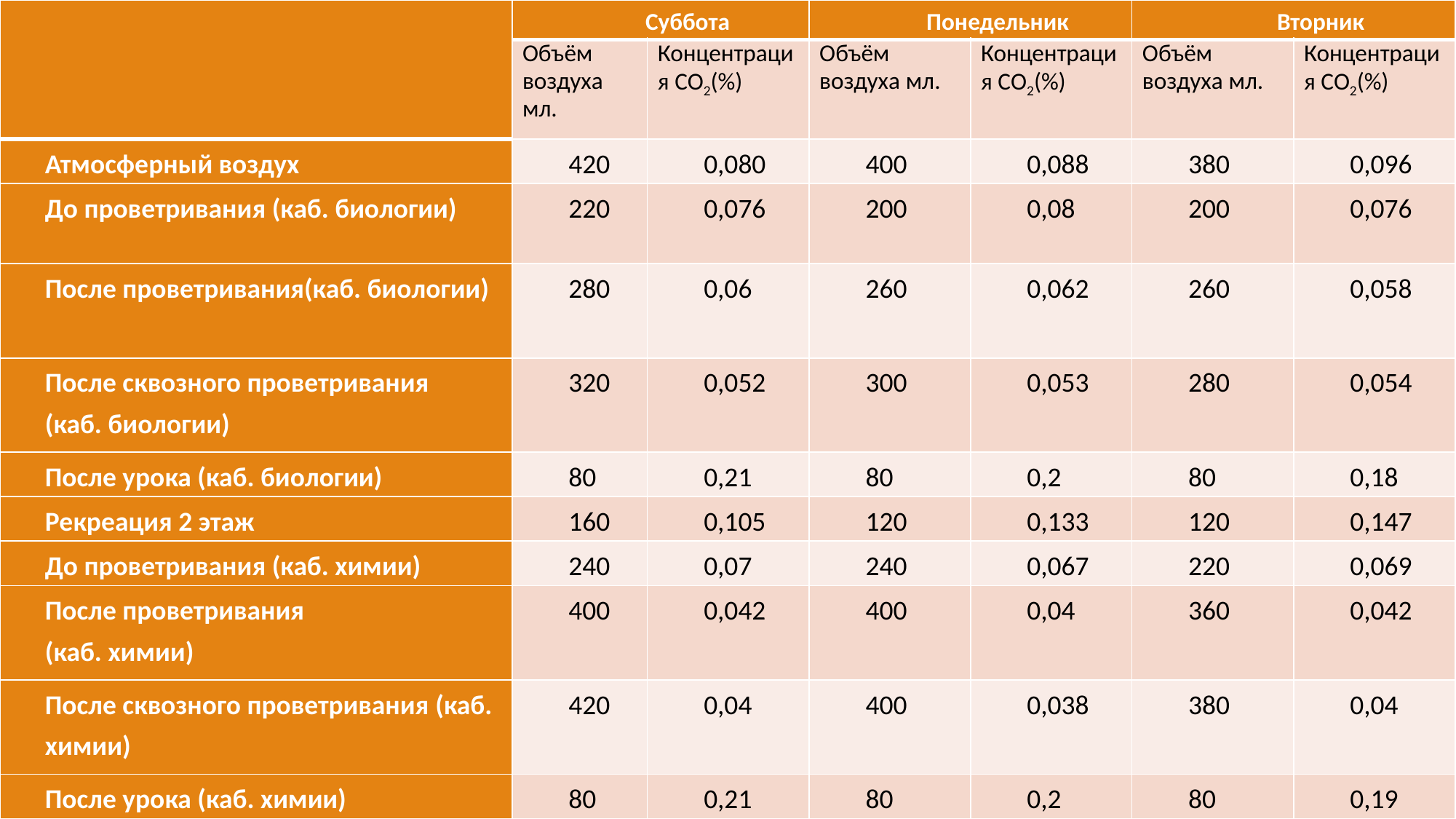

|  | Суббота |  | Понедельник |  | Вторник |  |
| --- | --- | --- | --- | --- | --- | --- |
|  | Объём воздуха мл. | Концентрация СО2(%) | Объём воздуха мл. | Концентрация СО2(%) | Объём воздуха мл. | Концентрация СО2(%) |
| Атмосферный воздух | 420 | 0,080 | 400 | 0,088 | 380 | 0,096 |
| До проветривания (каб. биологии) | 220 | 0,076 | 200 | 0,08 | 200 | 0,076 |
| После проветривания(каб. биологии) | 280 | 0,06 | 260 | 0,062 | 260 | 0,058 |
| После сквозного проветривания (каб. биологии) | 320 | 0,052 | 300 | 0,053 | 280 | 0,054 |
| После урока (каб. биологии) | 80 | 0,21 | 80 | 0,2 | 80 | 0,18 |
| Рекреация 2 этаж | 160 | 0,105 | 120 | 0,133 | 120 | 0,147 |
| До проветривания (каб. химии) | 240 | 0,07 | 240 | 0,067 | 220 | 0,069 |
| После проветривания (каб. химии) | 400 | 0,042 | 400 | 0,04 | 360 | 0,042 |
| После сквозного проветривания (каб. химии) | 420 | 0,04 | 400 | 0,038 | 380 | 0,04 |
| После урока (каб. химии) | 80 | 0,21 | 80 | 0,2 | 80 | 0,19 |